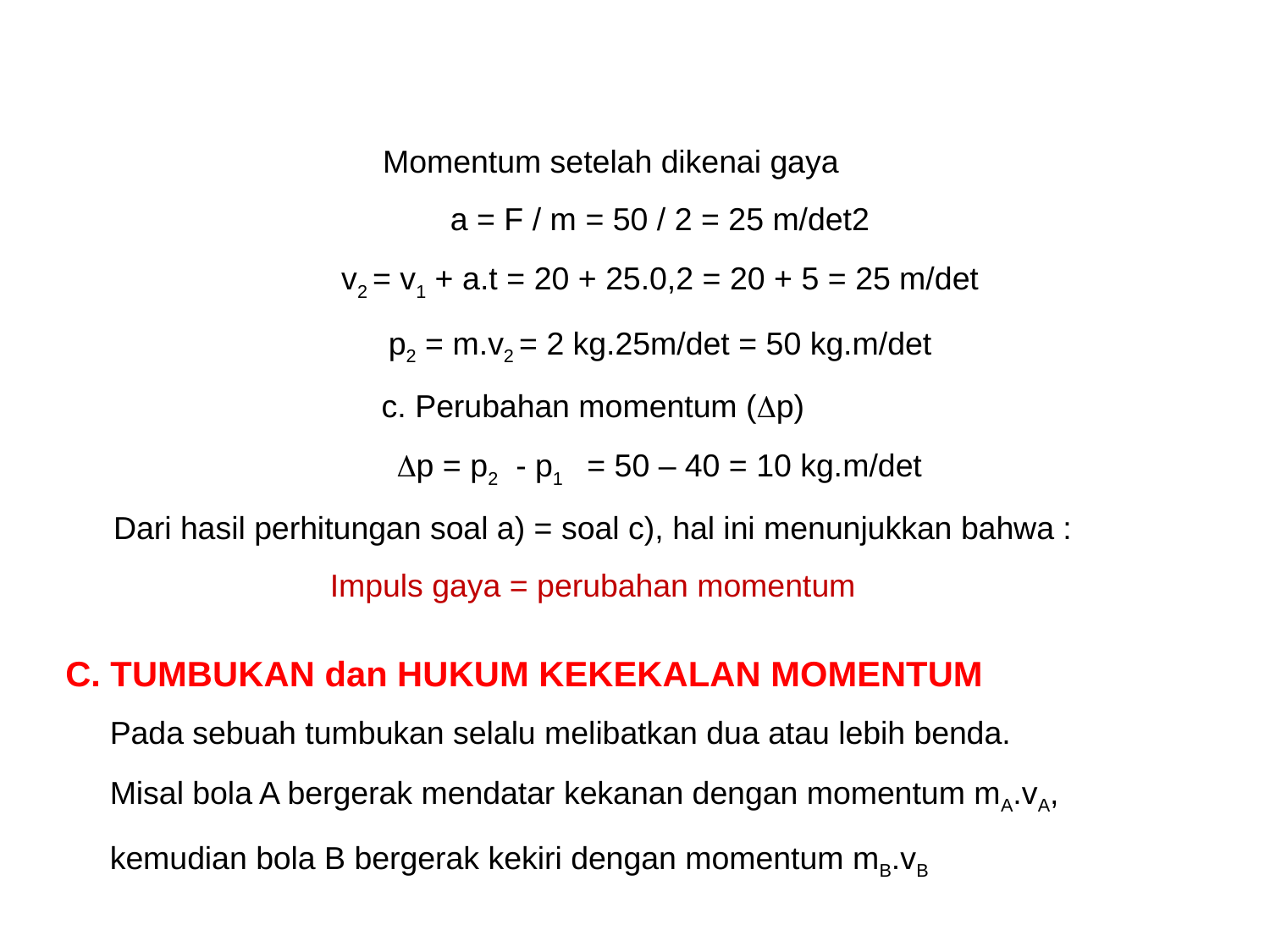

Momentum setelah dikenai gaya
        a = F / m = 50 / 2 = 25 m/det2
        v2 = v1 + a.t = 20 + 25.0,2 = 20 + 5 = 25 m/det
        p2 = m.v2 = 2 kg.25m/det = 50 kg.m/det
c. Perubahan momentum (Δp)
               Δp = p2  - p1    = 50 – 40 = 10 kg.m/det
Dari hasil perhitungan soal a) = soal c), hal ini menunjukkan bahwa :
Impuls gaya = perubahan momentum
C. TUMBUKAN dan HUKUM KEKEKALAN MOMENTUM
     Pada sebuah tumbukan selalu melibatkan dua atau lebih benda.
     Misal bola A bergerak mendatar kekanan dengan momentum mA.vA,
     kemudian bola B bergerak kekiri dengan momentum mB.vB